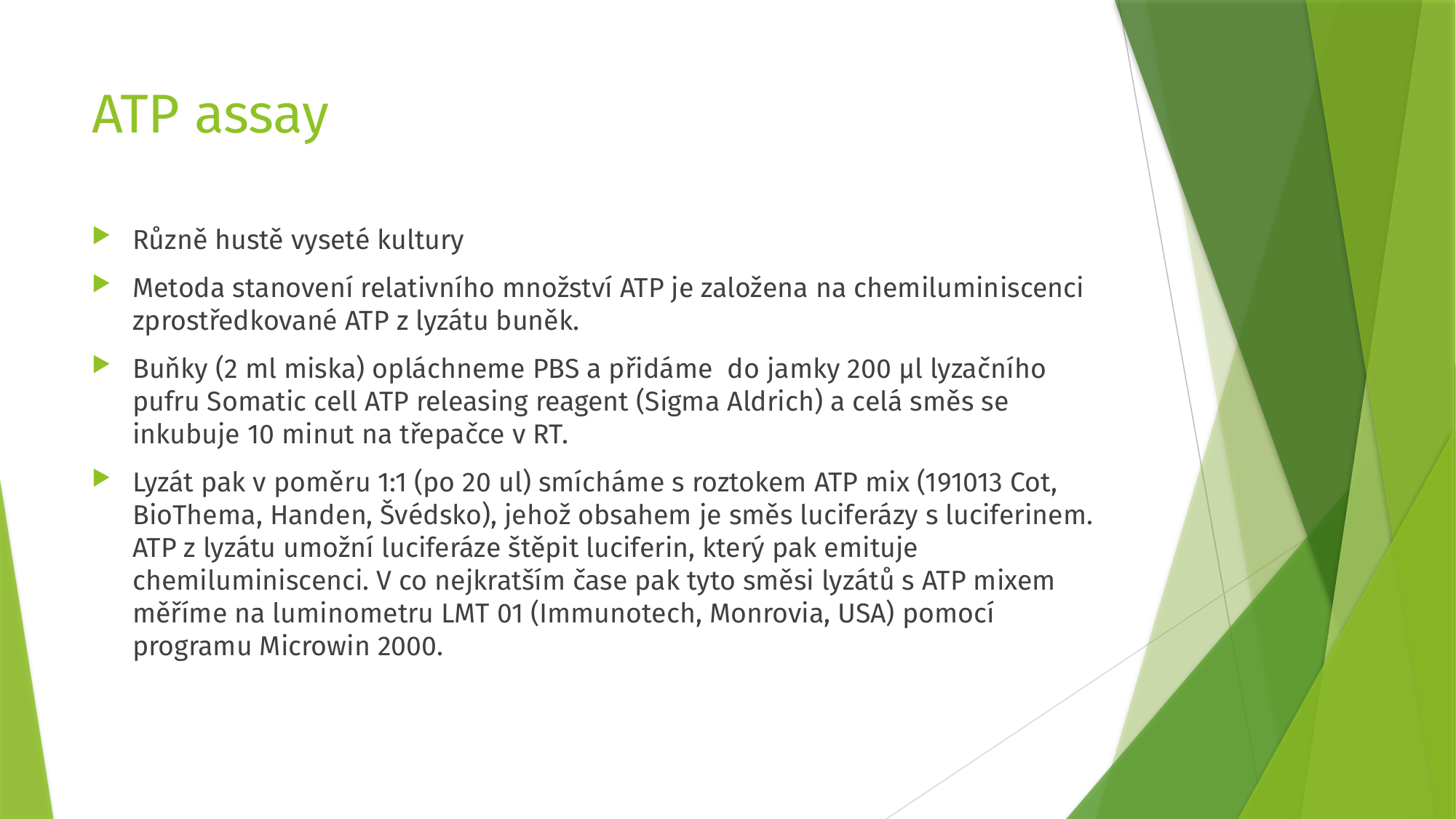

# ATP assay
Různě hustě vyseté kultury
Metoda stanovení relativního množství ATP je založena na chemiluminiscenci zprostředkované ATP z lyzátu buněk.
Buňky (2 ml miska) opláchneme PBS a přidáme  do jamky 200 μl lyzačního pufru Somatic cell ATP releasing reagent (Sigma Aldrich) a celá směs se inkubuje 10 minut na třepačce v RT.
Lyzát pak v poměru 1:1 (po 20 ul) smícháme s roztokem ATP mix (191013 Cot, BioThema, Handen, Švédsko), jehož obsahem je směs luciferázy s luciferinem. ATP z lyzátu umožní luciferáze štěpit luciferin, který pak emituje chemiluminiscenci. V co nejkratším čase pak tyto směsi lyzátů s ATP mixem měříme na luminometru LMT 01 (Immunotech, Monrovia, USA) pomocí programu Microwin 2000.